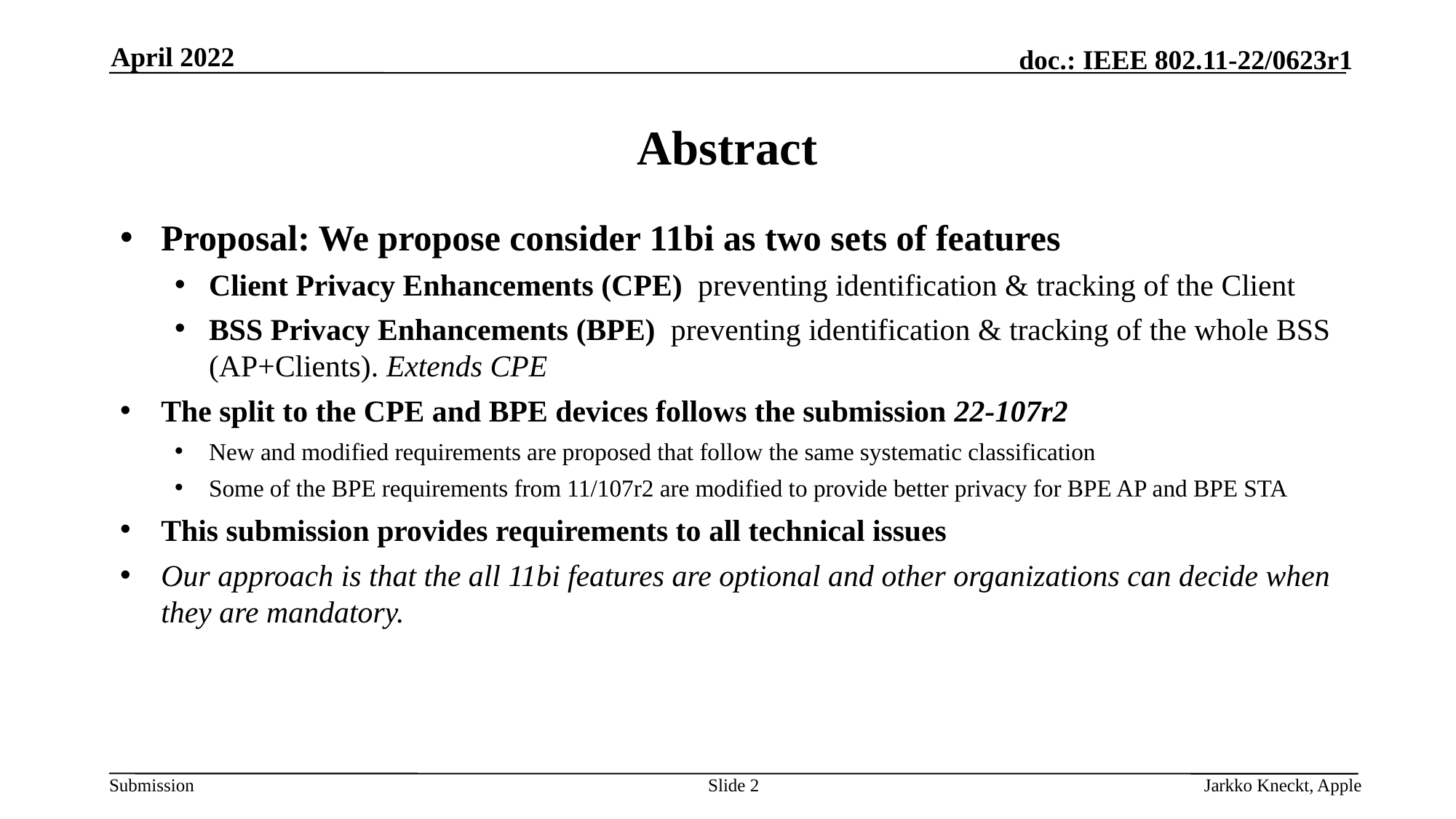

April 2022
# Abstract
Proposal: We propose consider 11bi as two sets of features
Client Privacy Enhancements (CPE)  preventing identification & tracking of the Client
BSS Privacy Enhancements (BPE)  preventing identification & tracking of the whole BSS (AP+Clients). Extends CPE
The split to the CPE and BPE devices follows the submission 22-107r2
New and modified requirements are proposed that follow the same systematic classification
Some of the BPE requirements from 11/107r2 are modified to provide better privacy for BPE AP and BPE STA
This submission provides requirements to all technical issues
Our approach is that the all 11bi features are optional and other organizations can decide when they are mandatory.

Slide 2
Jarkko Kneckt, Apple